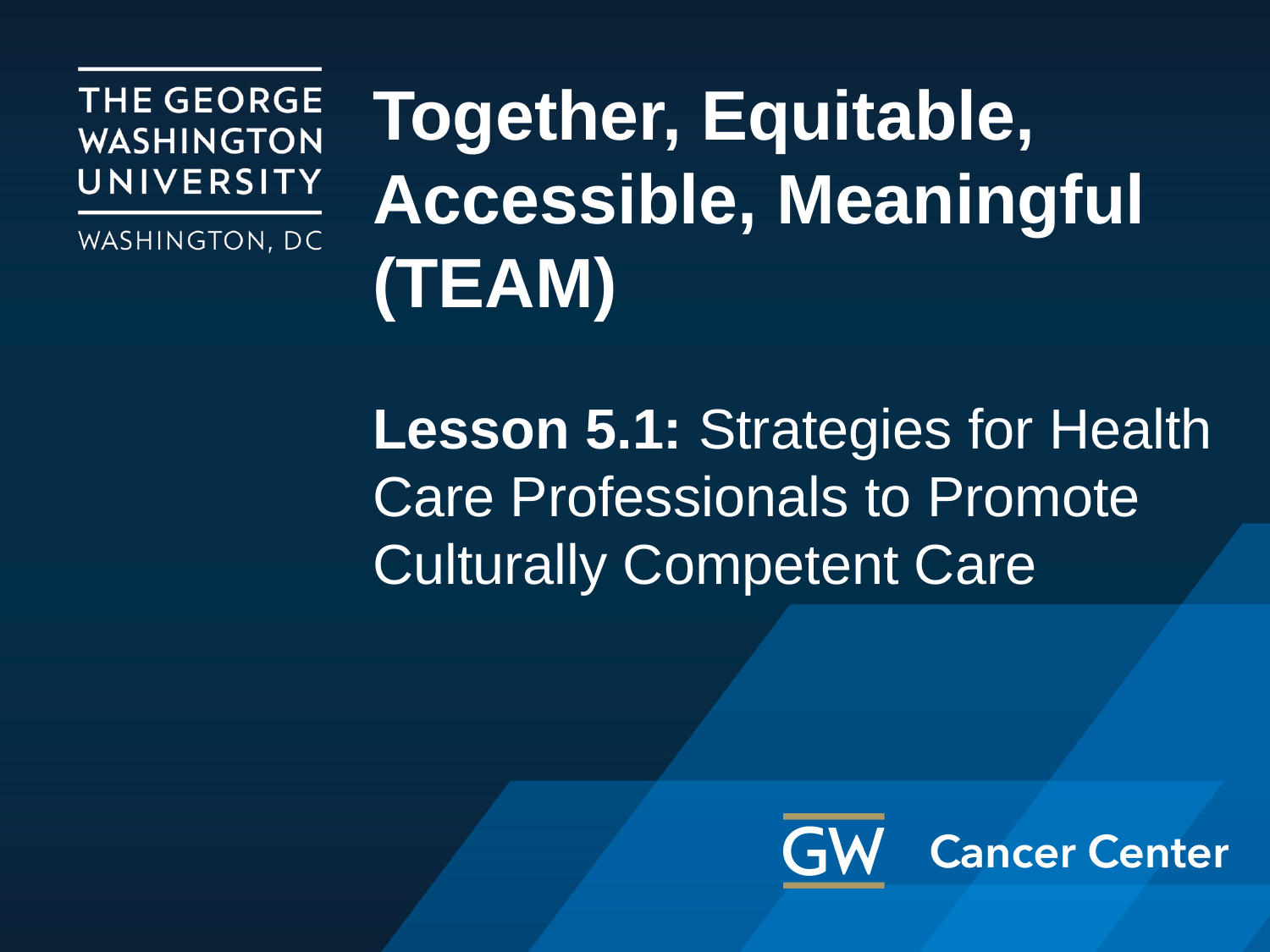

# Together, Equitable, Accessible, Meaningful (TEAM)
Lesson 5.1: Strategies for Health Care Professionals to Promote Culturally Competent Care